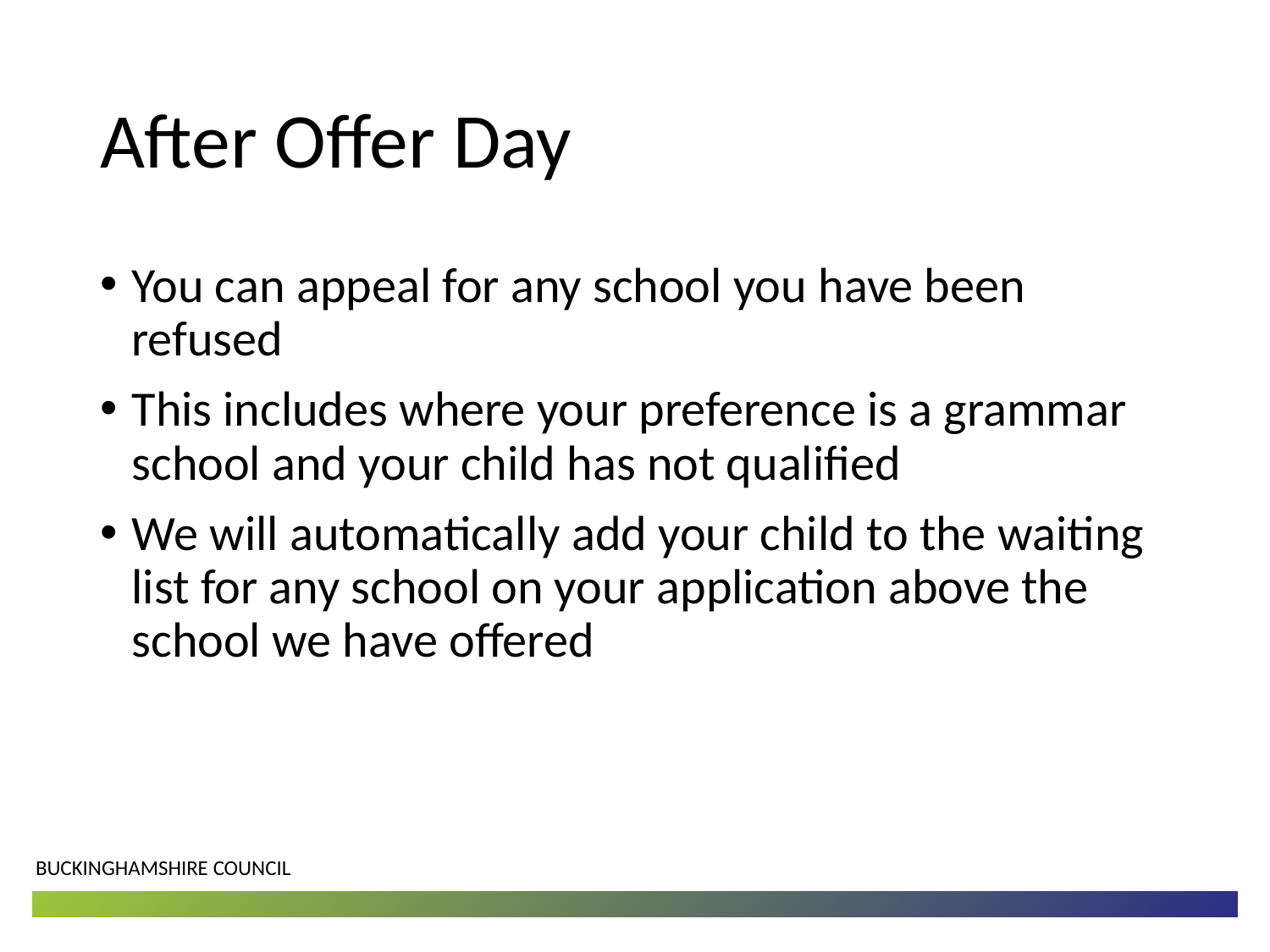

# After Offer Day
You can appeal for any school you have been refused
This includes where your preference is a grammar school and your child has not qualified
We will automatically add your child to the waiting list for any school on your application above the school we have offered